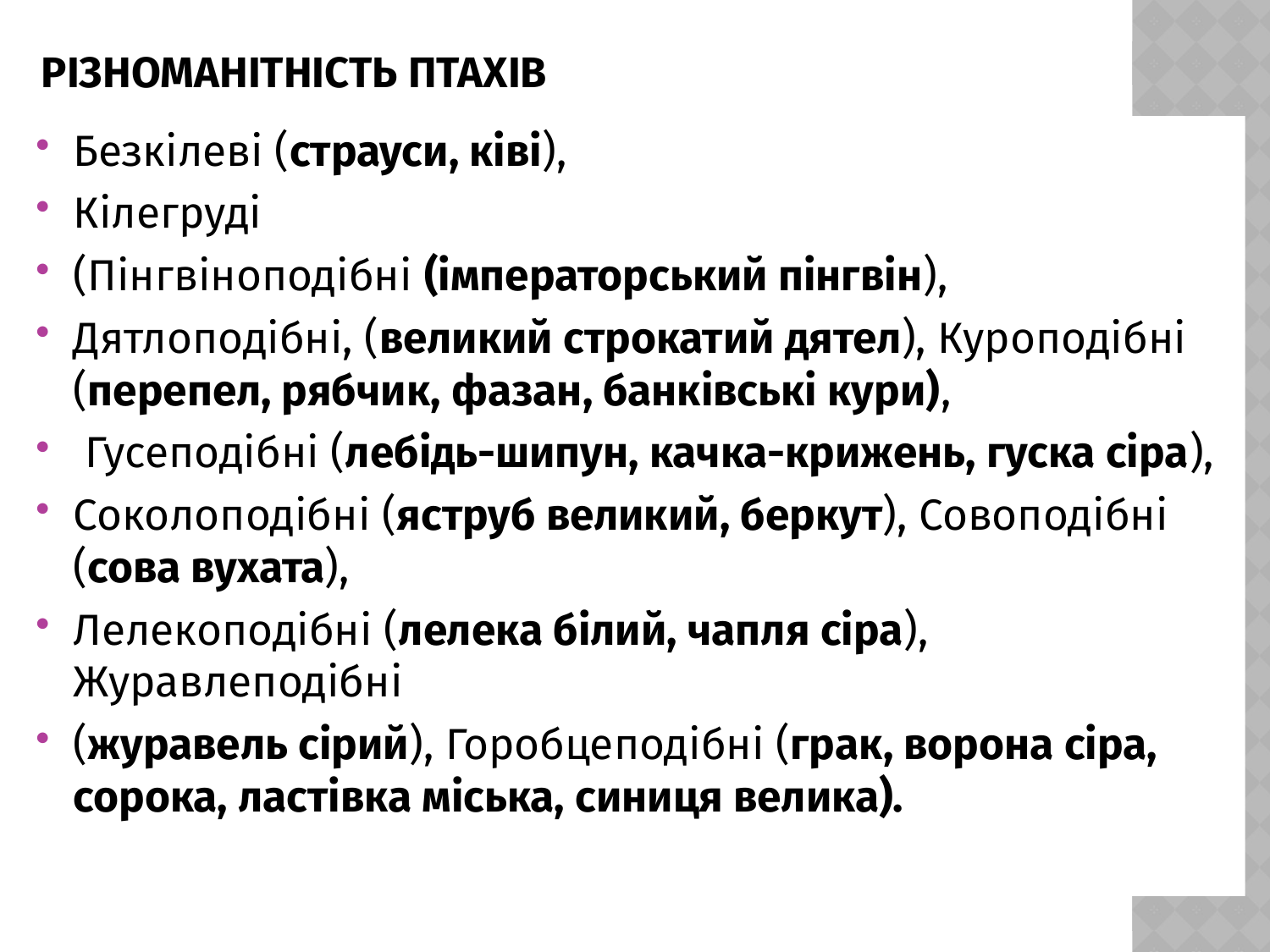

# Різноманітність птахів
Безкілеві (страуси, ківі),
Кілегруді
(Пінгвіноподібні (імператорський пінгвін),
Дятлоподібні, (великий строкатий дятел), Куроподібні (перепел, рябчик, фазан, банківські кури),
 Гусеподібні (лебідь-шипун, качка-крижень, гуска сіра),
Соколоподібні (яструб великий, беркут), Совоподібні (сова вухата),
Лелекоподібні (лелека білий, чапля сіра), Журавлеподібні
(журавель сірий), Горобцеподібні (грак, ворона сіра, сорока, ластівка міська, синиця велика).